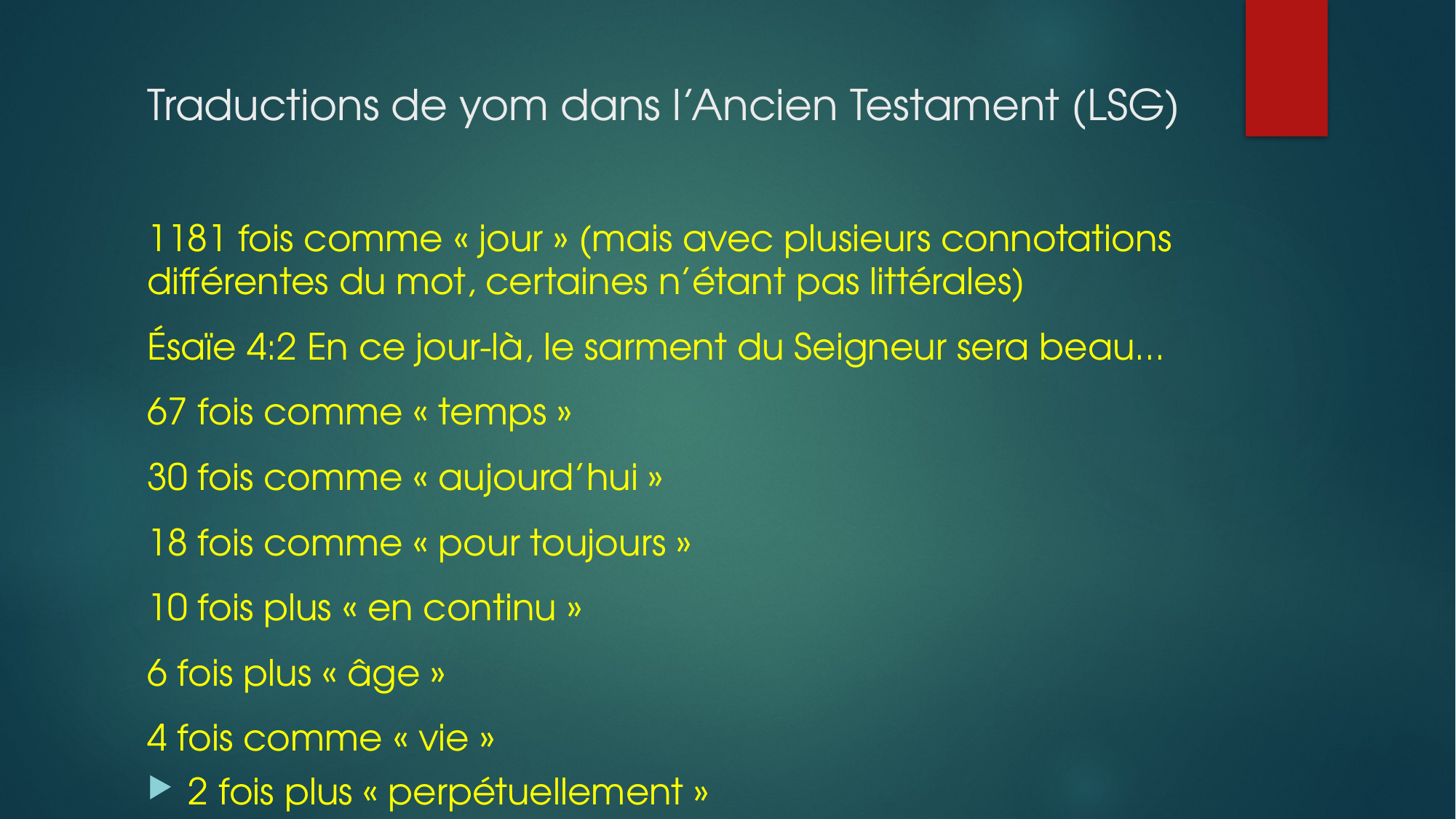

# Traductions de yom dans l’Ancien Testament (LSG)
1181 fois comme « jour » (mais avec plusieurs connotations différentes du mot, certaines n’étant pas littérales)
Ésaïe 4:2 En ce jour-là, le sarment du Seigneur sera beau...
67 fois comme « temps »
30 fois comme « aujourd’hui »
18 fois comme « pour toujours »
10 fois plus « en continu »
6 fois plus « âge »
4 fois comme « vie »
2 fois plus « perpétuellement »